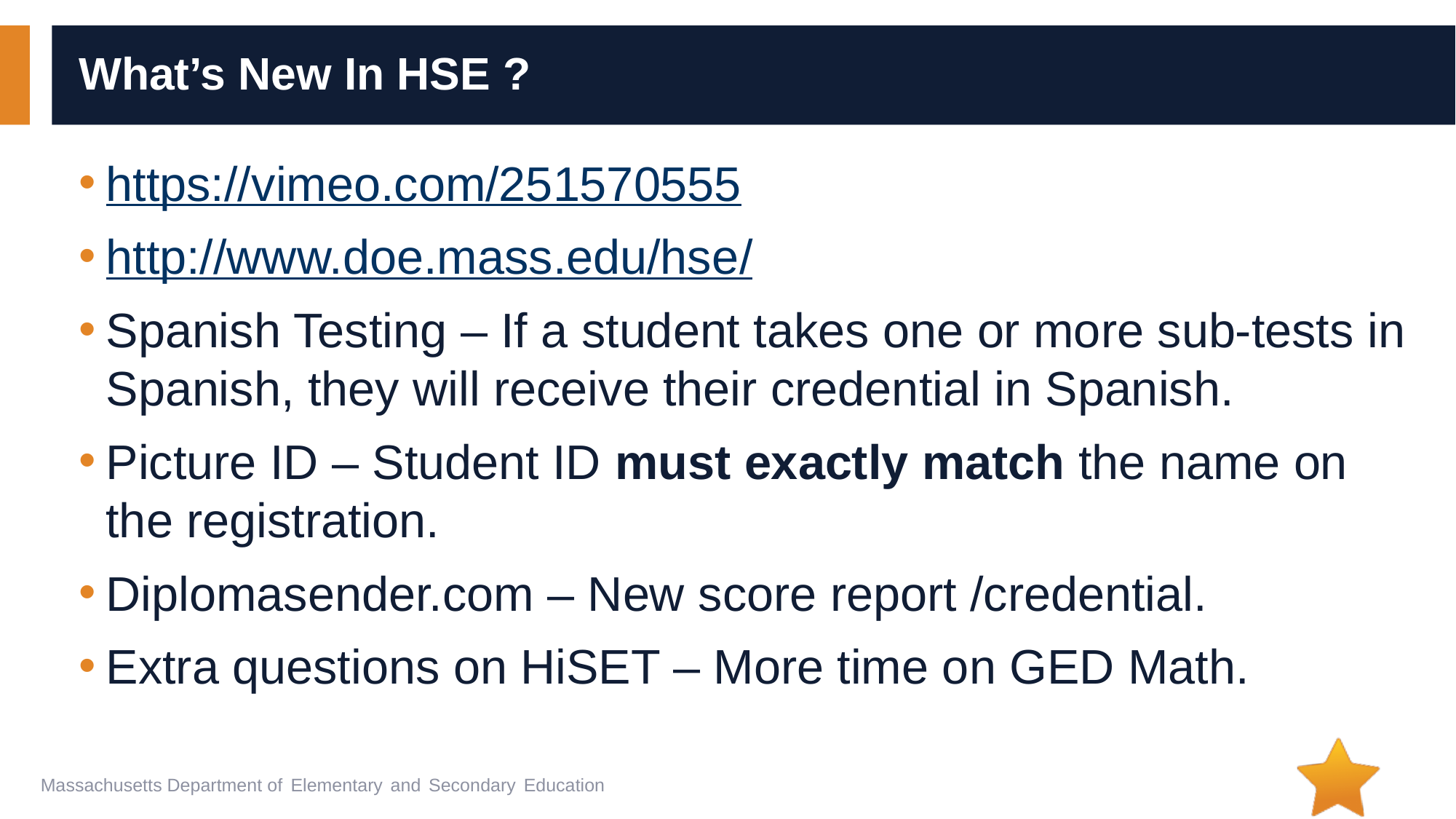

# What’s New In HSE ?
https://vimeo.com/251570555
http://www.doe.mass.edu/hse/
Spanish Testing – If a student takes one or more sub-tests in Spanish, they will receive their credential in Spanish.
Picture ID – Student ID must exactly match the name on the registration.
Diplomasender.com – New score report /credential.
Extra questions on HiSET – More time on GED Math.